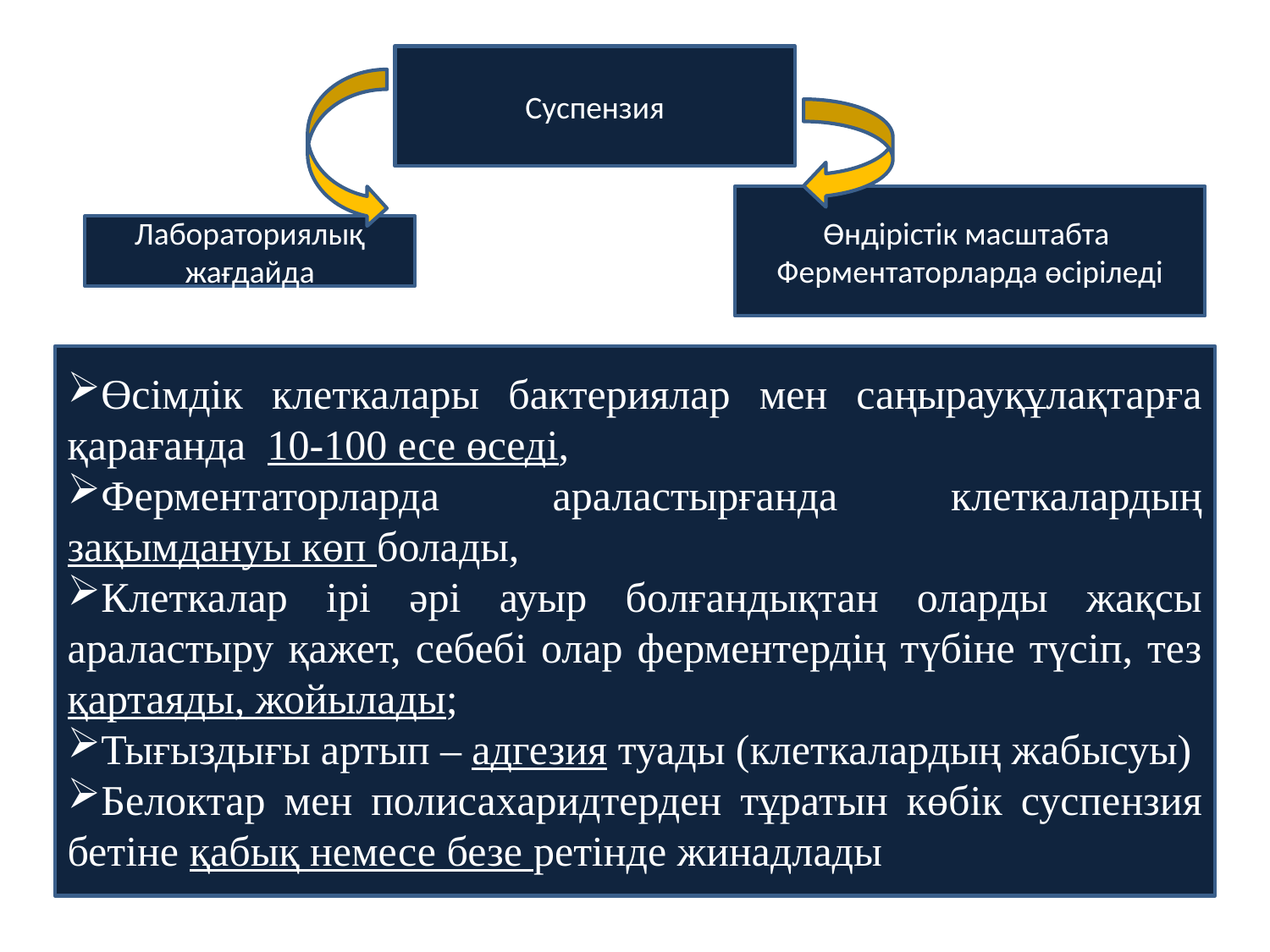

Суспензия

Өндірістік масштабта
Ферментаторларда өсіріледі
Лабораториялық жағдайда
Өсімдік клеткалары бактериялар мен саңырауқұлақтарға қарағанда  10-100 есе өседі,
Ферментаторларда араластырғанда клеткалардың зақымдануы көп болады,
Клеткалар ірі әрі ауыр болғандықтан оларды жақсы араластыру қажет, себебі олар ферментердің түбіне түсіп, тез қартаяды, жойылады;
Тығыздығы артып – адгезия туады (клеткалардың жабысуы)
Белоктар мен полисахаридтерден тұратын көбік суспензия бетіне қабық немесе безе ретінде жинадлады